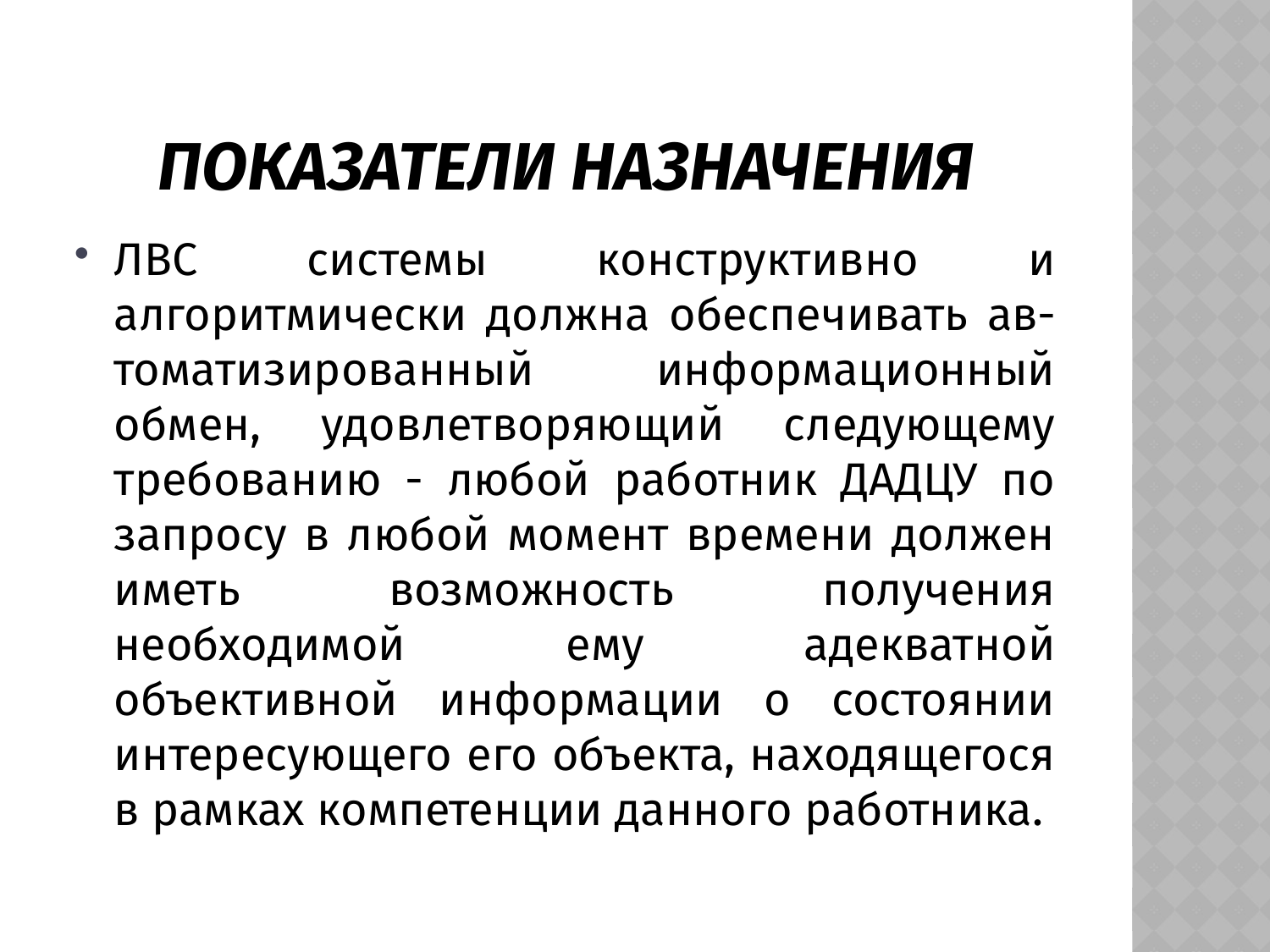

# Показатели назначения
ЛВС системы конструктивно и алгоритмически должна обеспечивать ав-томатизированный информационный обмен, удовлетворяющий следующему требованию - любой работник ДАДЦУ по запросу в любой момент времени должен иметь возможность получения необходимой ему адекватной объективной информации о состоянии интересующего его объекта, находящегося в рамках компетенции данного работника.